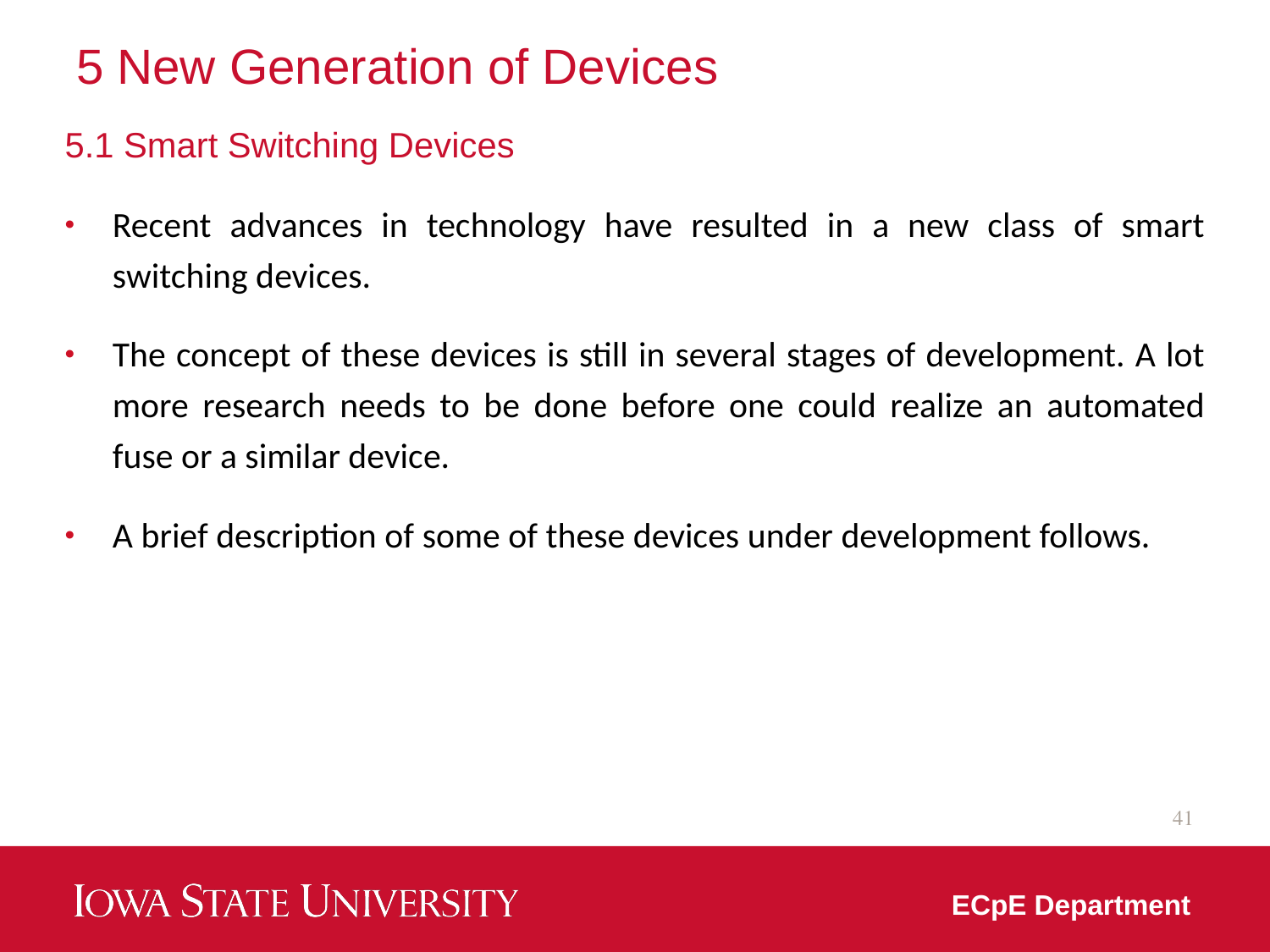

# 5 New Generation of Devices
5.1 Smart Switching Devices
Recent advances in technology have resulted in a new class of smart switching devices.
The concept of these devices is still in several stages of development. A lot more research needs to be done before one could realize an automated fuse or a similar device.
A brief description of some of these devices under development follows.
41
ECpE Department